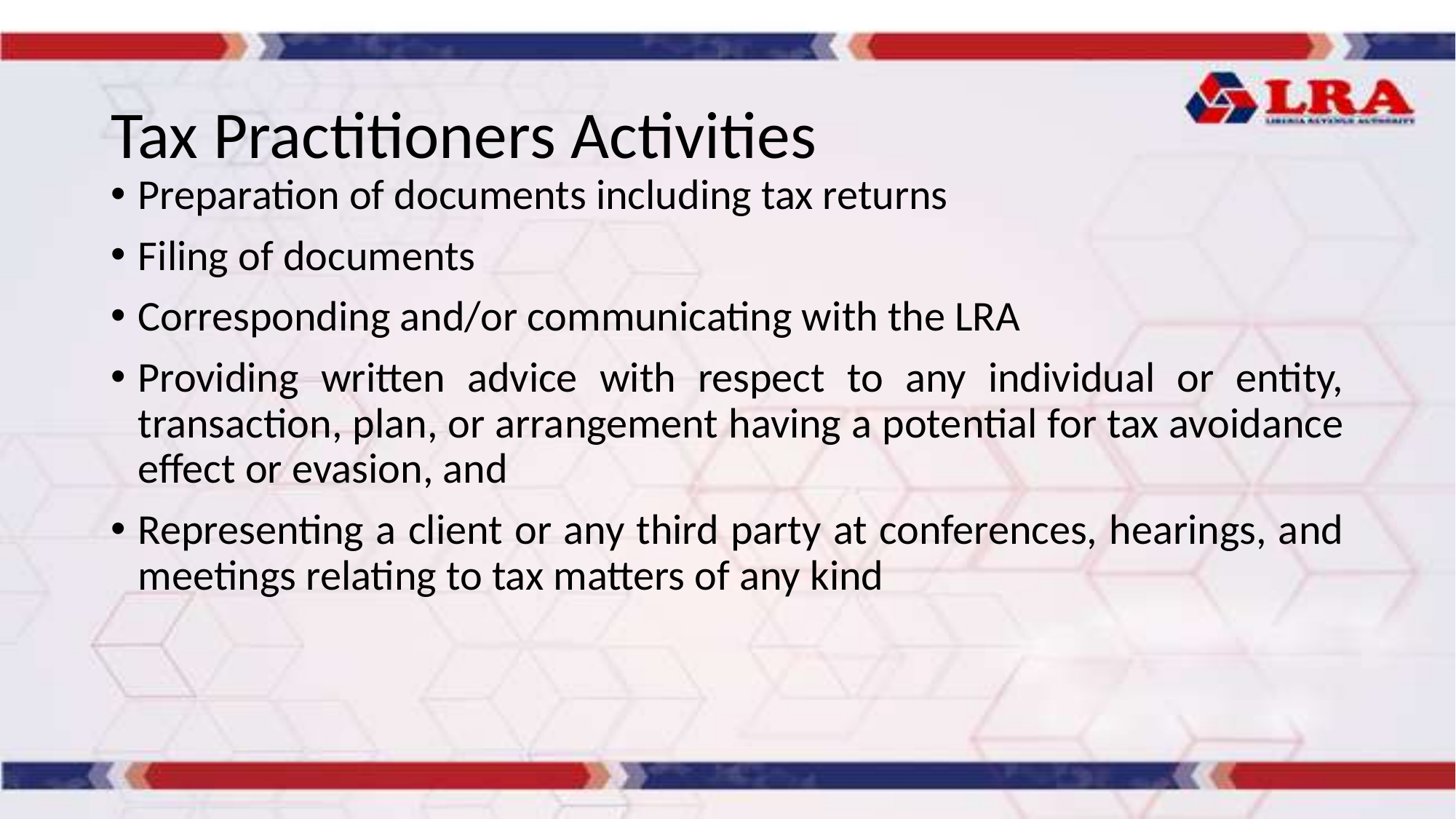

# Tax Practitioners Activities
Preparation of documents including tax returns
Filing of documents
Corresponding and/or communicating with the LRA
Providing written advice with respect to any individual or entity, transaction, plan, or arrangement having a potential for tax avoidance effect or evasion, and
Representing a client or any third party at conferences, hearings, and meetings relating to tax matters of any kind